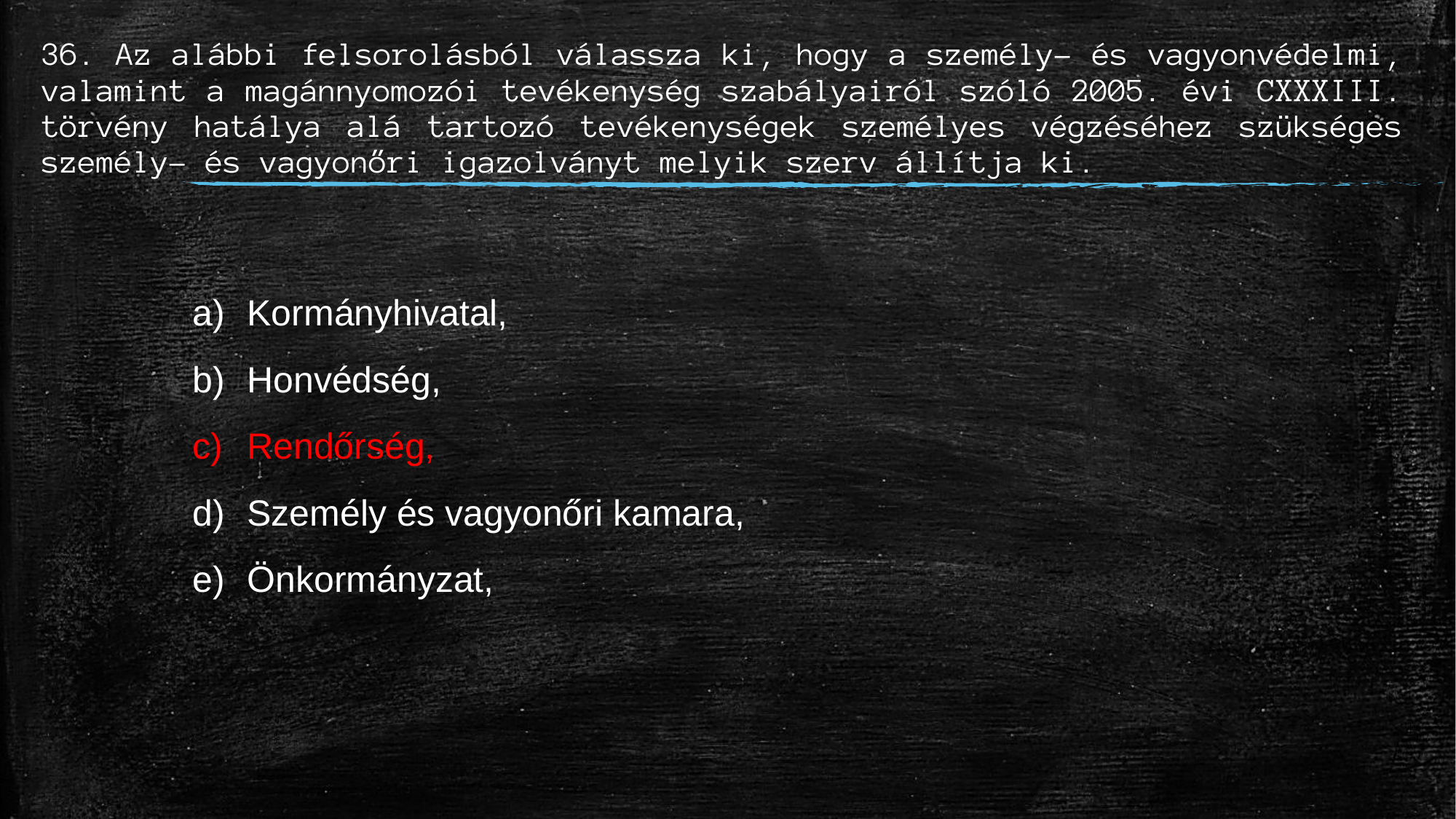

# 36. Az alábbi felsorolásból válassza ki, hogy a személy- és vagyonvédelmi, valamint a magánnyomozói tevékenység szabályairól szóló 2005. évi CXXXIII. törvény hatálya alá tartozó tevékenységek személyes végzéséhez szükséges személy- és vagyonőri igazolványt melyik szerv állítja ki.
Kormányhivatal,
Honvédség,
Rendőrség,
Személy és vagyonőri kamara,
Önkormányzat,